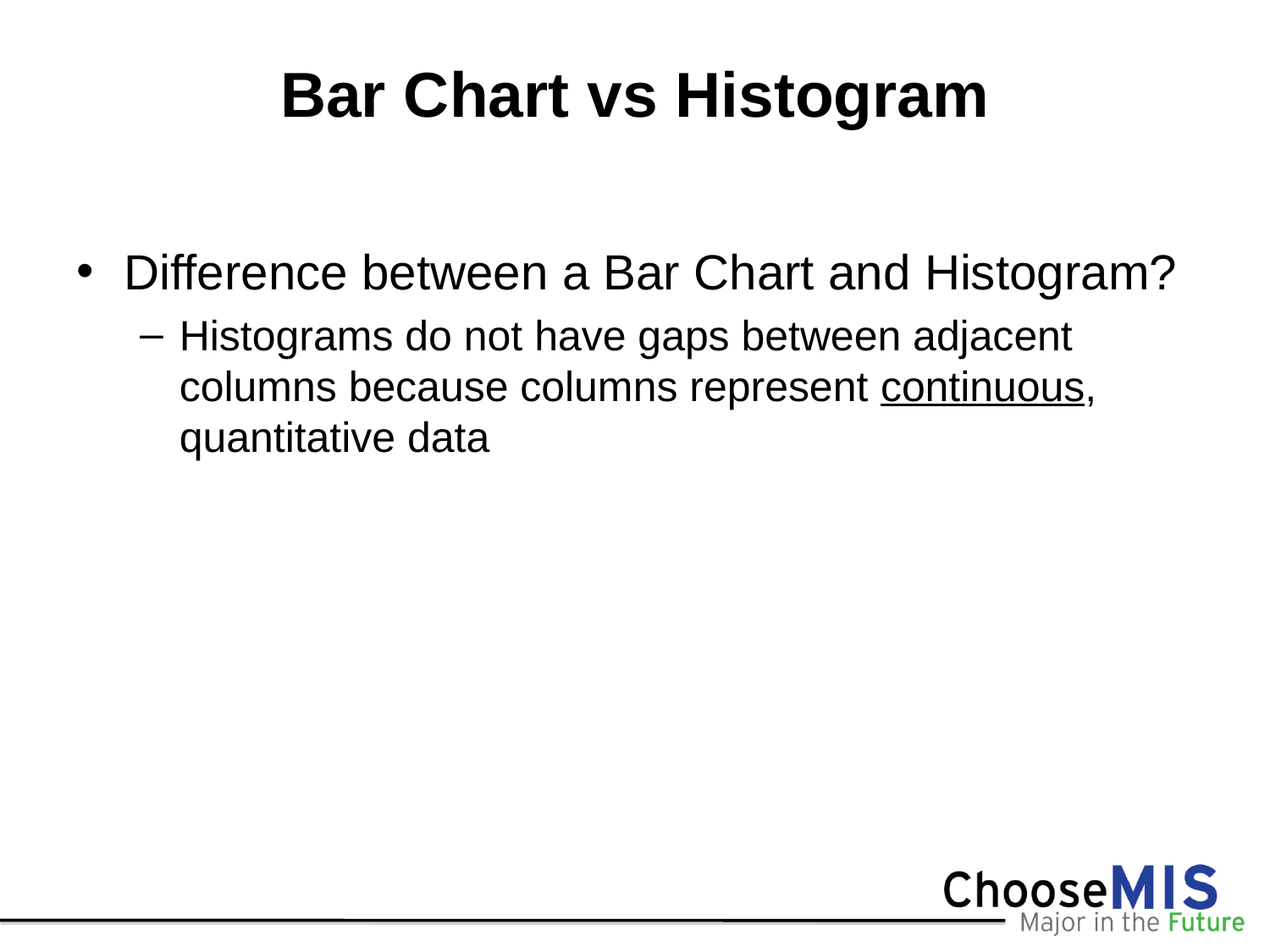

# Bar Chart vs Histogram

Difference between a Bar Chart and Histogram?
Histograms do not have gaps between adjacent columns because columns represent continuous, quantitative data